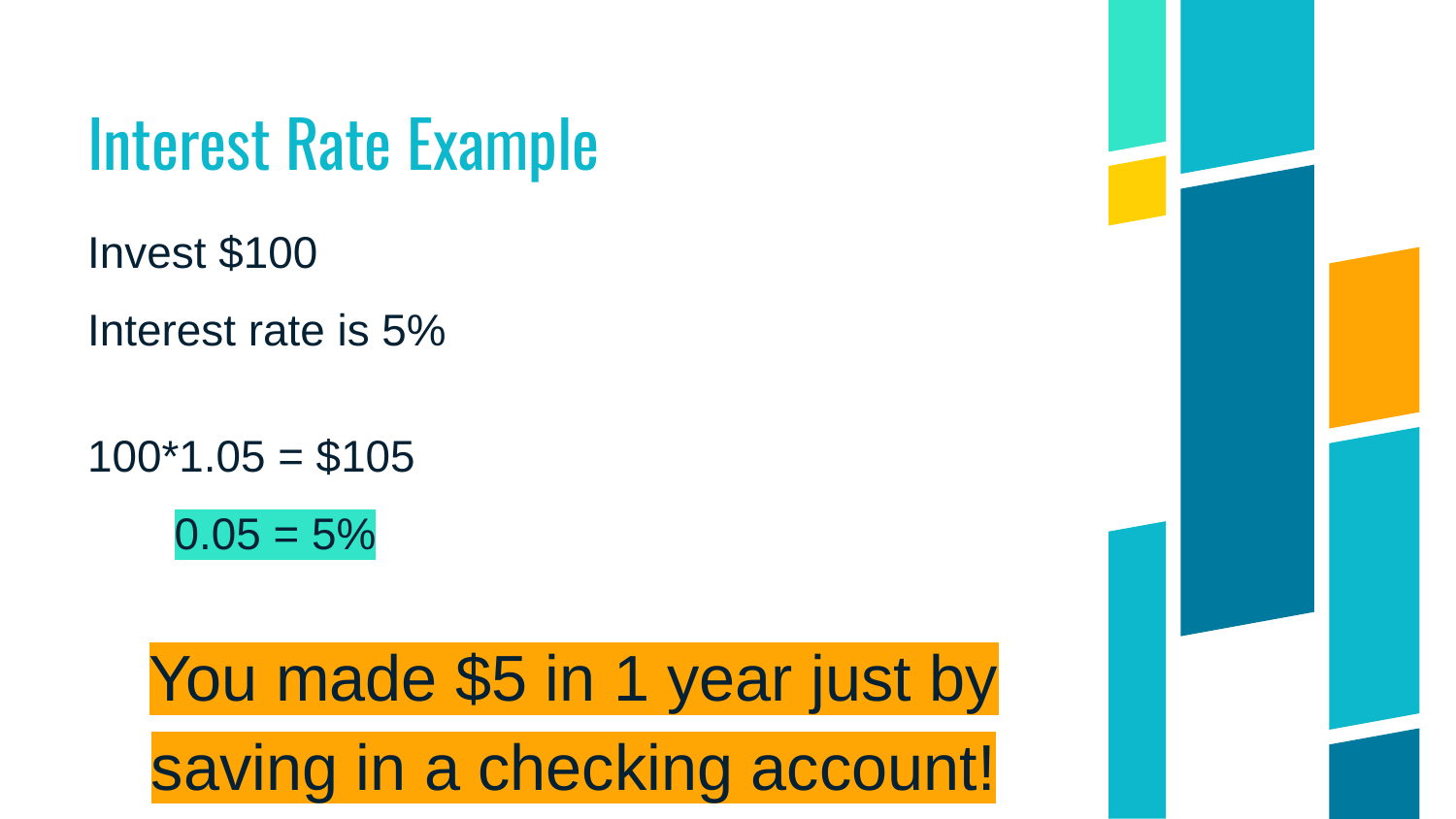

# Interest Rate Example
Invest $100
Interest rate is 5%

100*1.05 = $105
       0.05 = 5%

You made $5 in 1 year just by saving in a checking account!